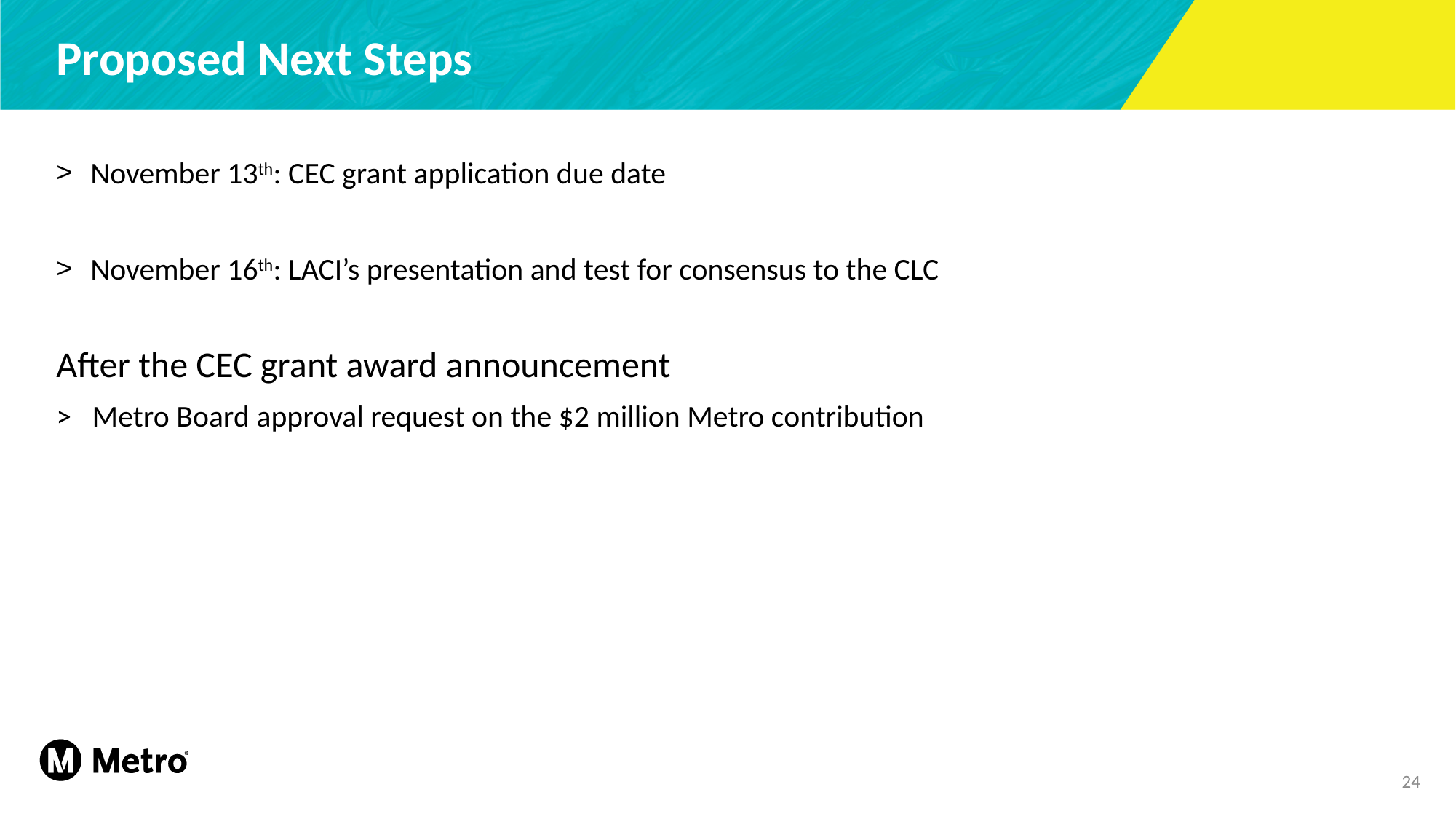

# Proposed Next Steps
November 13th: CEC grant application due date

November 16th: LACI’s presentation and test for consensus to the CLC

After the CEC grant award announcement
>   Metro Board approval request on the $2 million Metro contribution
24